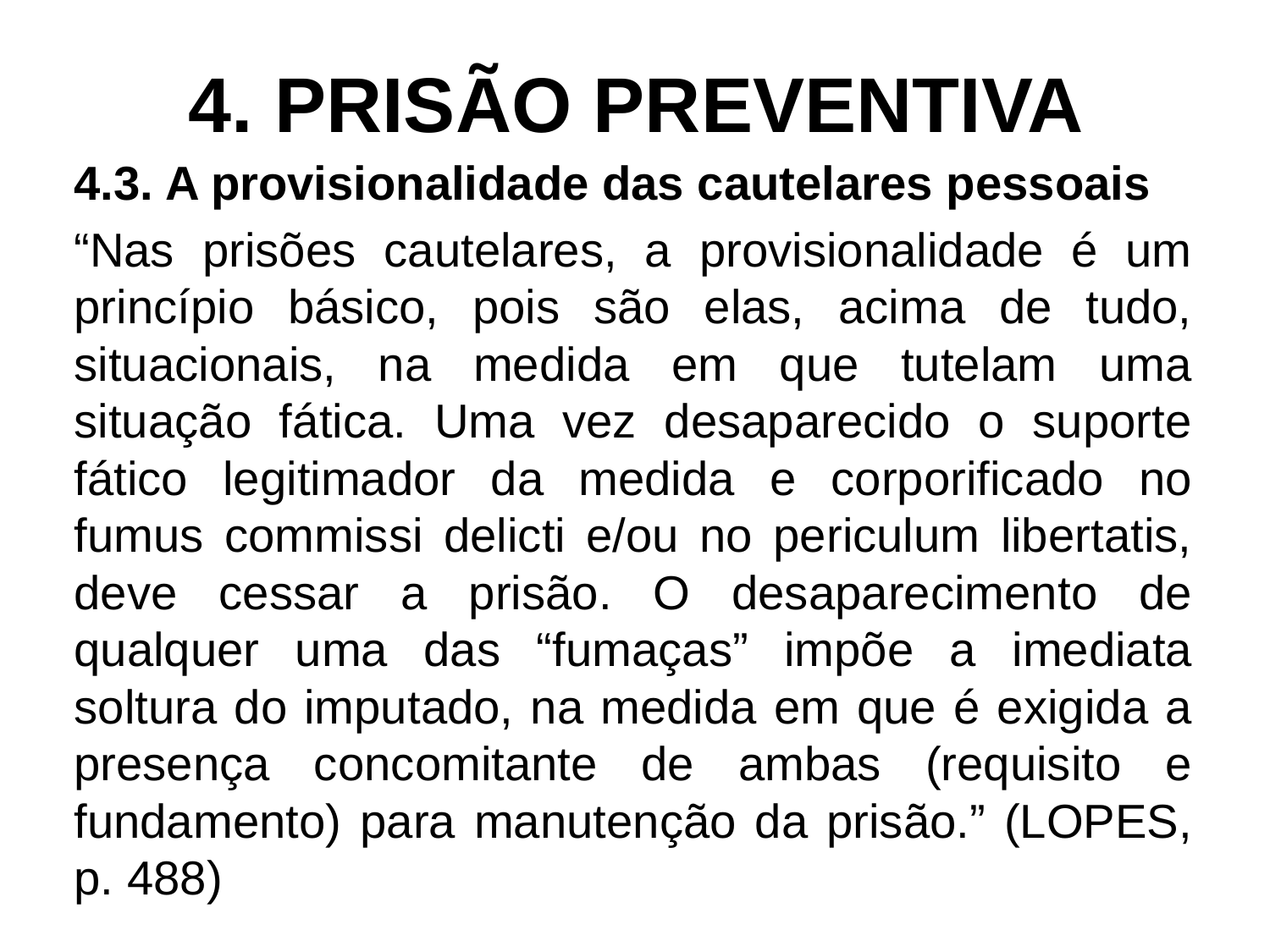

# 4. PRISÃO PREVENTIVA
4.3. A provisionalidade das cautelares pessoais
“Nas prisões cautelares, a provisionalidade é um princípio básico, pois são elas, acima de tudo, situacionais, na medida em que tutelam uma situação fática. Uma vez desaparecido o suporte fático legitimador da medida e corporificado no fumus commissi delicti e/ou no periculum libertatis, deve cessar a prisão. O desaparecimento de qualquer uma das “fumaças” impõe a imediata soltura do imputado, na medida em que é exigida a presença concomitante de ambas (requisito e fundamento) para manutenção da prisão.” (LOPES, p. 488)